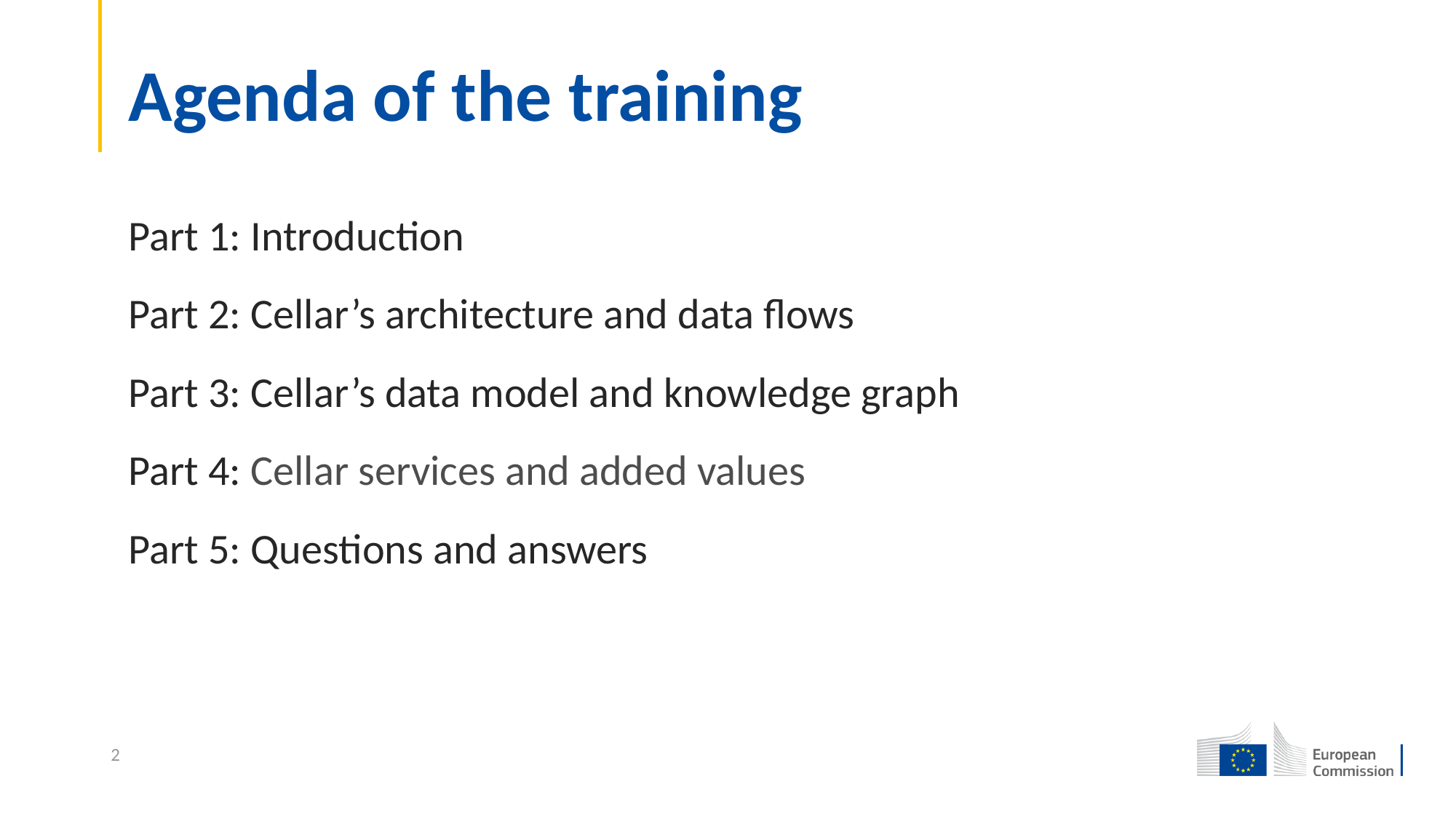

# Agenda of the training
Part 1: Introduction
Part 2: Cellar’s architecture and data flows
Part 3: Cellar’s data model and knowledge graph
Part 4: Cellar services and added values
Part 5: Questions and answers
2